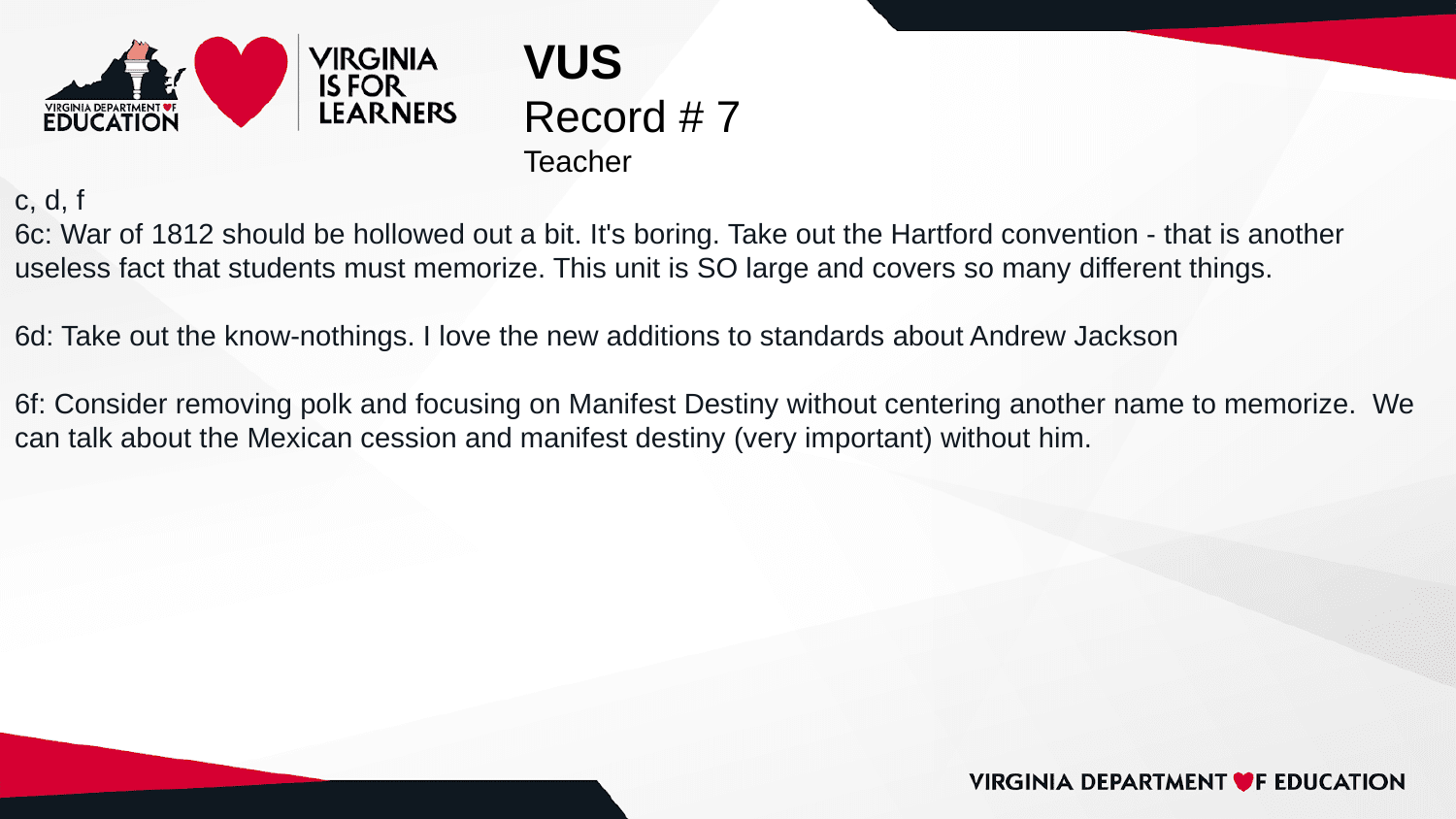

# VUS
Record # 7
Teacher
c, d, f
6c: War of 1812 should be hollowed out a bit. It's boring. Take out the Hartford convention - that is another useless fact that students must memorize. This unit is SO large and covers so many different things.

6d: Take out the know-nothings. I love the new additions to standards about Andrew Jackson

6f: Consider removing polk and focusing on Manifest Destiny without centering another name to memorize.  We can talk about the Mexican cession and manifest destiny (very important) without him.